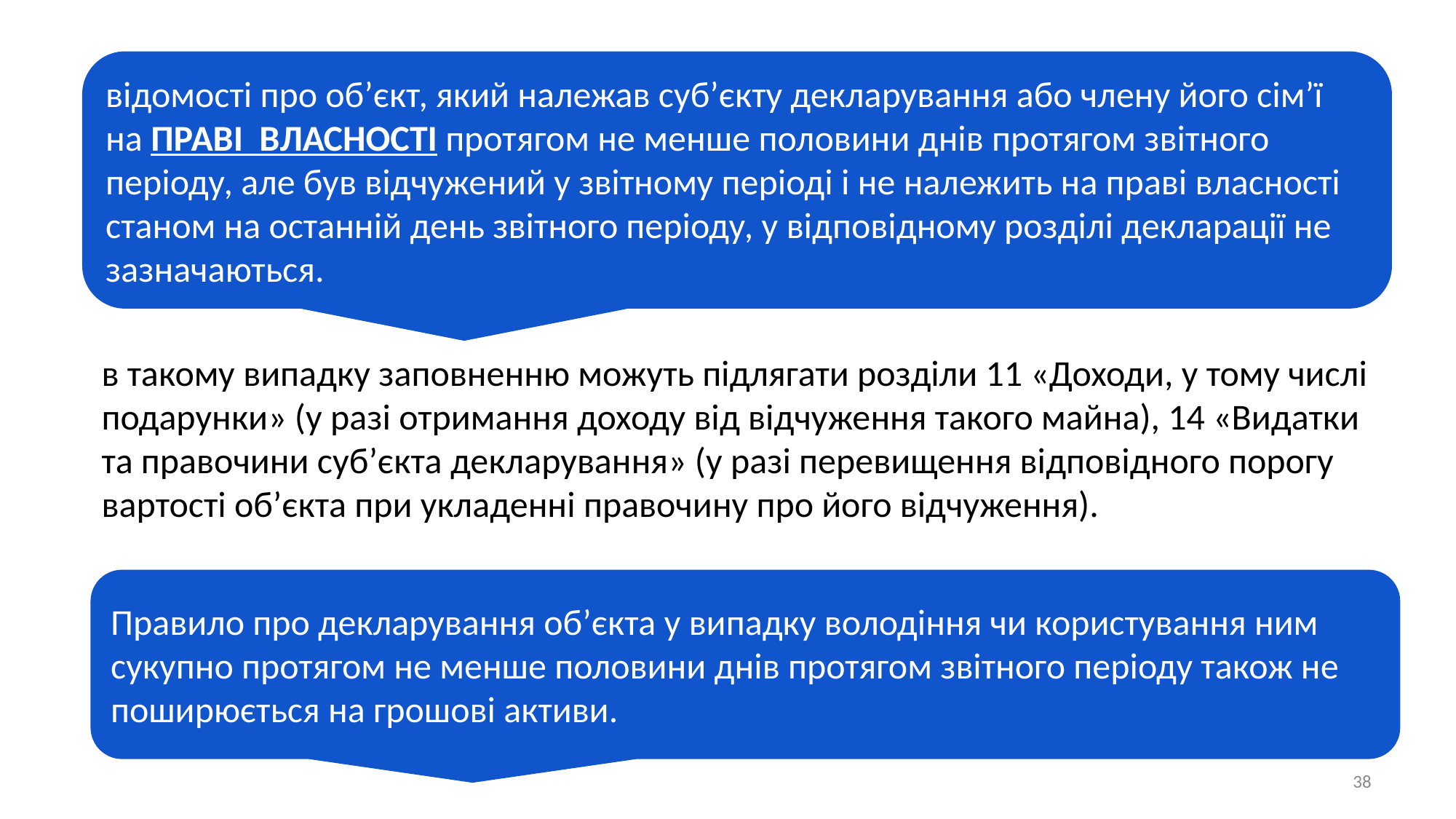

відомості про об’єкт, який належав суб’єкту декларування або члену його сім’ї на ПРАВІ  ВЛАСНОСТІ протягом не менше половини днів протягом звітного періоду, але був відчужений у звітному періоді і не належить на праві власності станом на останній день звітного періоду, у відповідному розділі декларації не зазначаються.
в такому випадку заповненню можуть підлягати розділи 11 «Доходи, у тому числі подарунки» (у разі отримання доходу від відчуження такого майна), 14 «Видатки та правочини суб’єкта декларування» (у разі перевищення відповідного порогу вартості об’єкта при укладенні правочину про його відчуження).

Правило про декларування об’єкта у випадку володіння чи користування ним сукупно протягом не менше половини днів протягом звітного періоду також не поширюється на грошові активи.
38